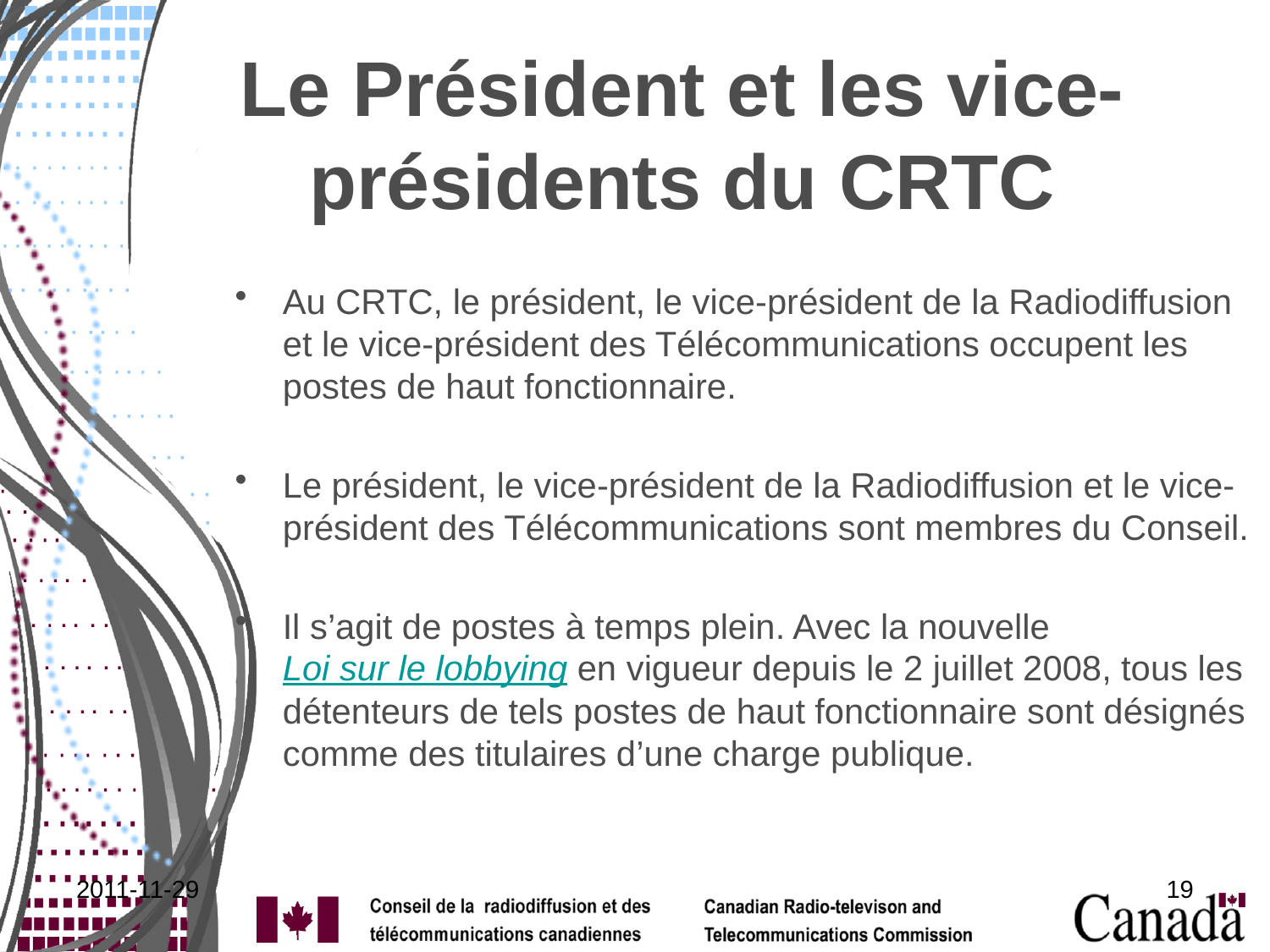

# Le Président et les vice-présidents du CRTC

Au CRTC, le président, le vice-président de la Radiodiffusion et le vice-président des Télécommunications occupent les postes de haut fonctionnaire.

Le président, le vice-président de la Radiodiffusion et le vice-président des Télécommunications sont membres du Conseil.

Il s’agit de postes à temps plein. Avec la nouvelle Loi sur le lobbying en vigueur depuis le 2 juillet 2008, tous les détenteurs de tels postes de haut fonctionnaire sont désignés comme des titulaires d’une charge publique.
2011-11-29

19